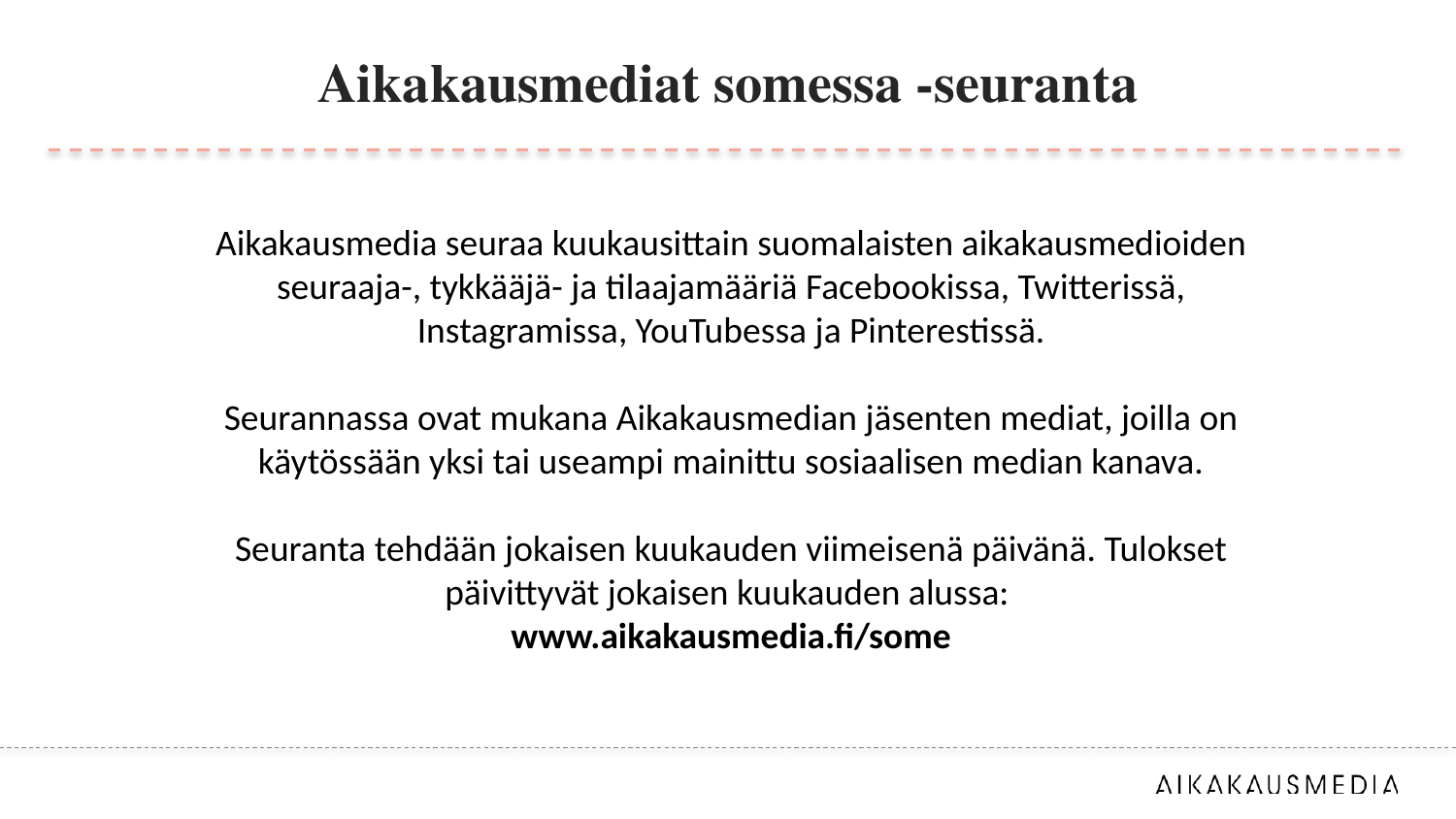

# Aikakausmediat somessa -seuranta
Aikakausmedia seuraa kuukausittain suomalaisten aikakausmedioiden seuraaja-, tykkääjä- ja tilaajamääriä Facebookissa, Twitterissä, Instagramissa, YouTubessa ja Pinterestissä.

Seurannassa ovat mukana Aikakausmedian jäsenten mediat, joilla on käytössään yksi tai useampi mainittu sosiaalisen median kanava.

Seuranta tehdään jokaisen kuukauden viimeisenä päivänä. Tulokset päivittyvät jokaisen kuukauden alussa:
www.aikakausmedia.fi/some